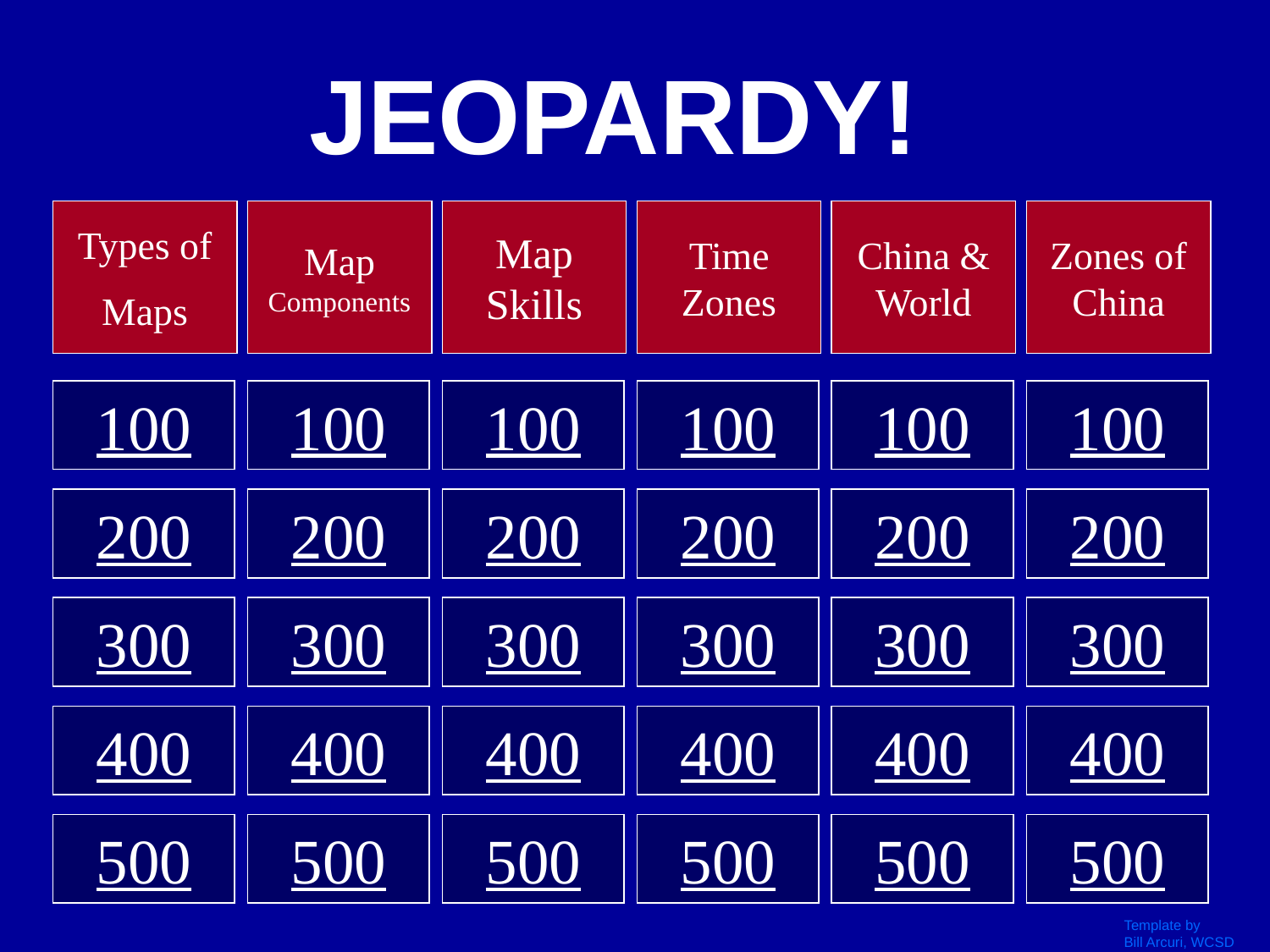

JEOPARDY!
Types of
Maps
Map Components
Map Skills
Time Zones
China & World
Zones of China
100
100
100
100
100
100
200
200
200
200
200
200
300
300
300
300
300
300
400
400
400
400
400
400
500
500
500
500
500
500
Template by
Bill Arcuri, WCSD